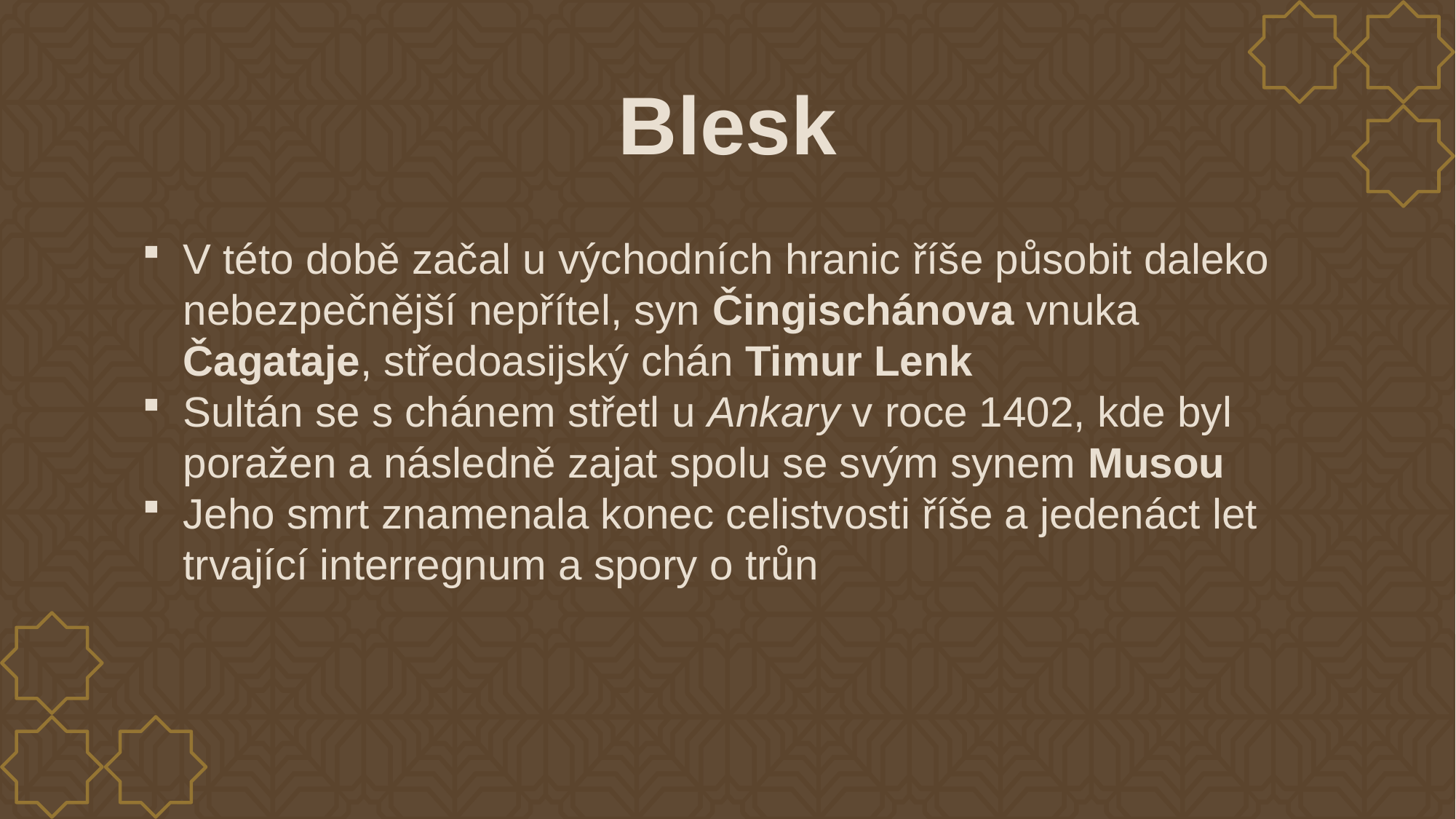

# Blesk
V této době začal u východních hranic říše působit daleko nebezpečnější nepřítel, syn Čingischánova vnuka Čagataje, středoasijský chán Timur Lenk
Sultán se s chánem střetl u Ankary v roce 1402, kde byl poražen a následně zajat spolu se svým synem Musou
Jeho smrt znamenala konec celistvosti říše a jedenáct let trvající interregnum a spory o trůn